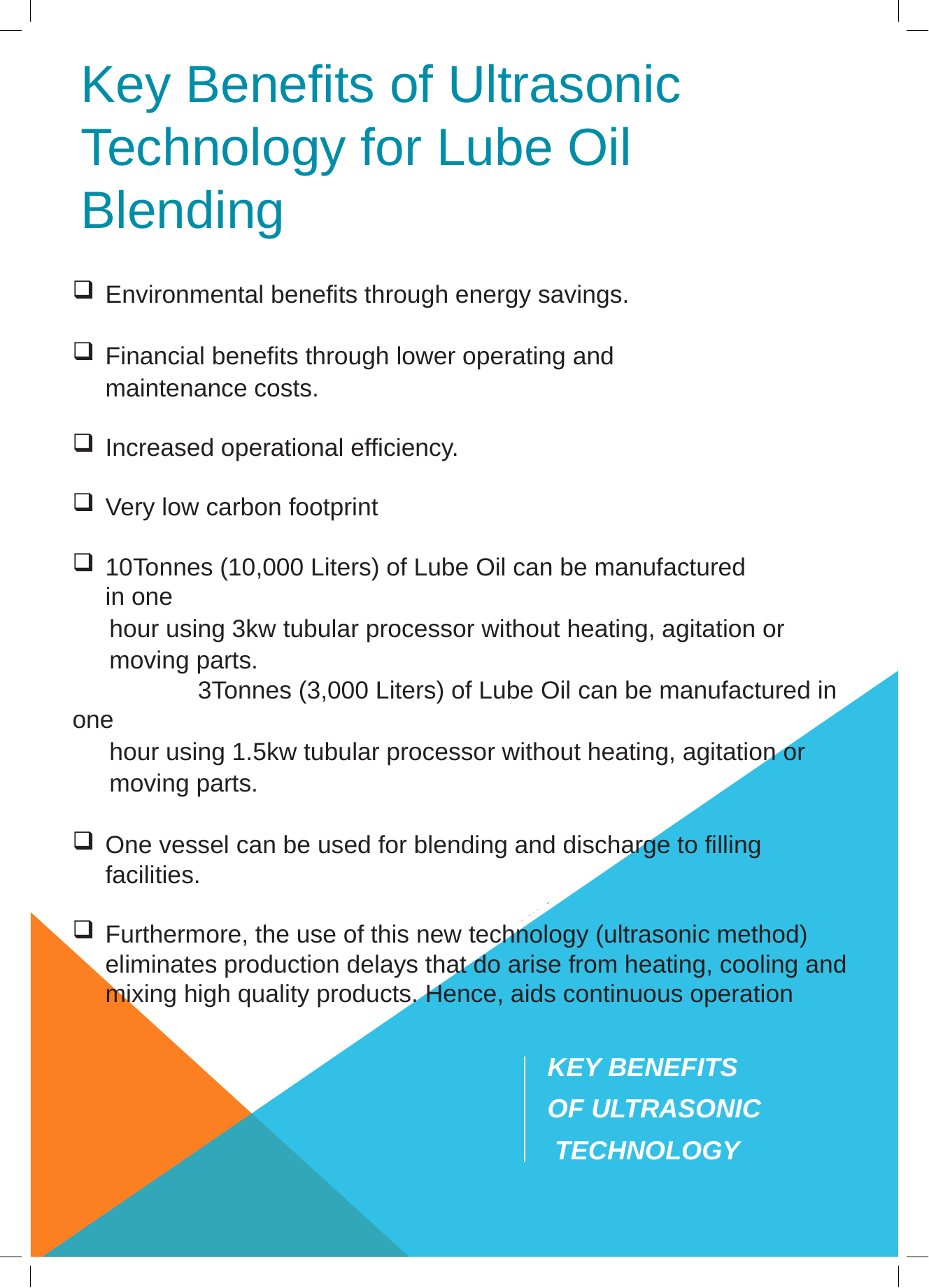

# Key Benefits of Ultrasonic  Technology for Lube Oil  Blending
Environmental benefits through energy savings.

Financial benefits through lower operating and  maintenance costs.

Increased operational efficiency.

Very low carbon footprint

10Tonnes (10,000 Liters) of Lube Oil can be manufactured in one
   hour using 3kw tubular processor without heating, agitation or
   moving parts.
	   3Tonnes (3,000 Liters) of Lube Oil can be manufactured in one
   hour using 1.5kw tubular processor without heating, agitation or
   moving parts.

One vessel can be used for blending and discharge to filling facilities.

Furthermore, the use of this new technology (ultrasonic method) eliminates production delays that do arise from heating, cooling and mixing high quality products. Hence, aids continuous operation

KEY BENEFITS  OF ULTRASONIC  TECHNOLOGY